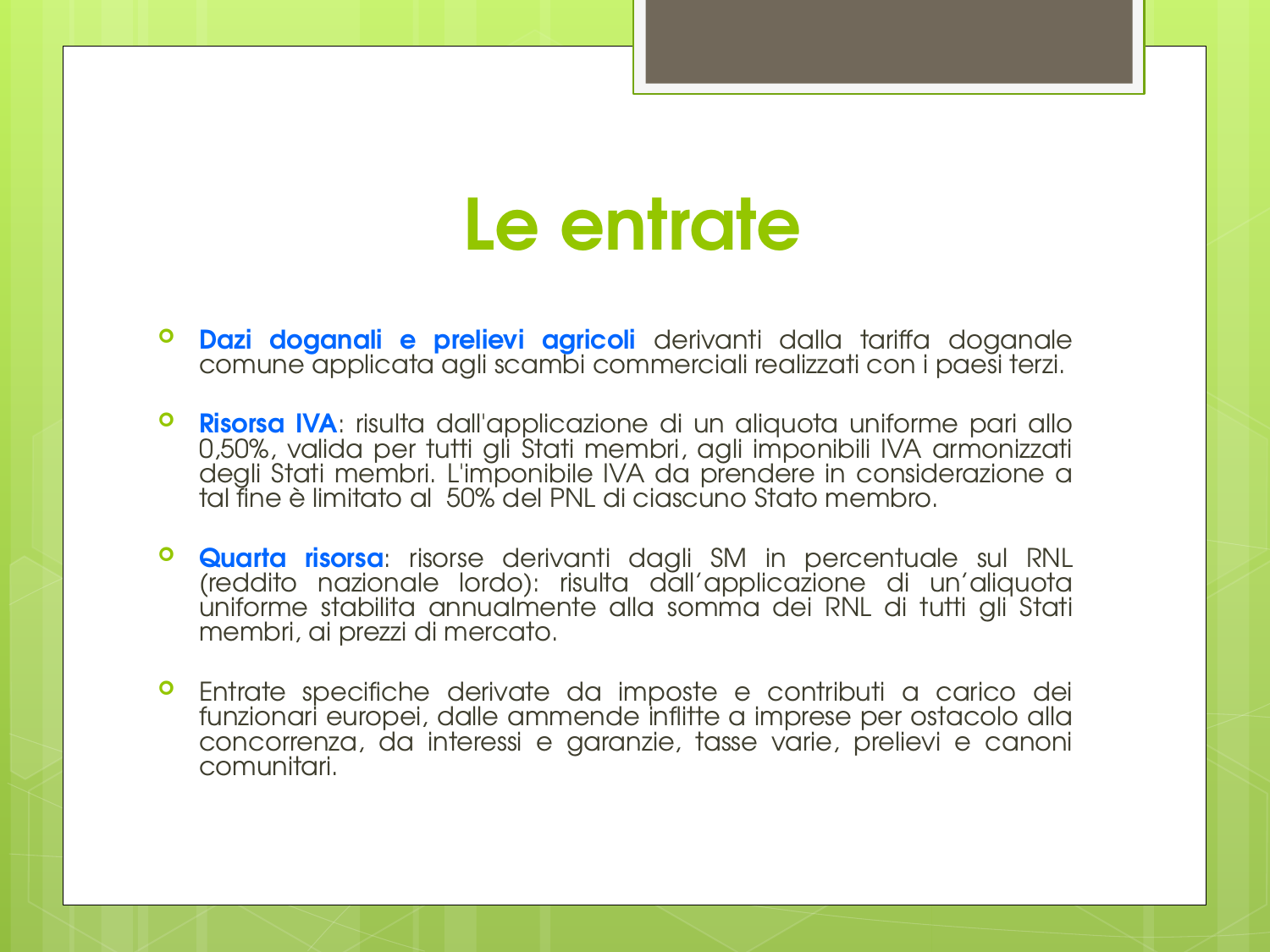

# Le entrate
Dazi doganali e prelievi agricoli derivanti dalla tariffa doganale comune applicata agli scambi commerciali realizzati con i paesi terzi.

Risorsa IVA: risulta dall'applicazione di un aliquota uniforme pari allo 0,50%, valida per tutti gli Stati membri, agli imponibili IVA armonizzati degli Stati membri. L'imponibile IVA da prendere in considerazione a tal fine è limitato al  50% del PNL di ciascuno Stato membro.

Quarta risorsa: risorse derivanti dagli SM in percentuale sul RNL (reddito nazionale lordo): risulta dall’applicazione di un’aliquota uniforme stabilita annualmente alla somma dei RNL di tutti gli Stati membri, ai prezzi di mercato.

Entrate specifiche derivate da imposte e contributi a carico dei funzionari europei, dalle ammende inflitte a imprese per ostacolo alla concorrenza, da interessi e garanzie, tasse varie, prelievi e canoni comunitari.